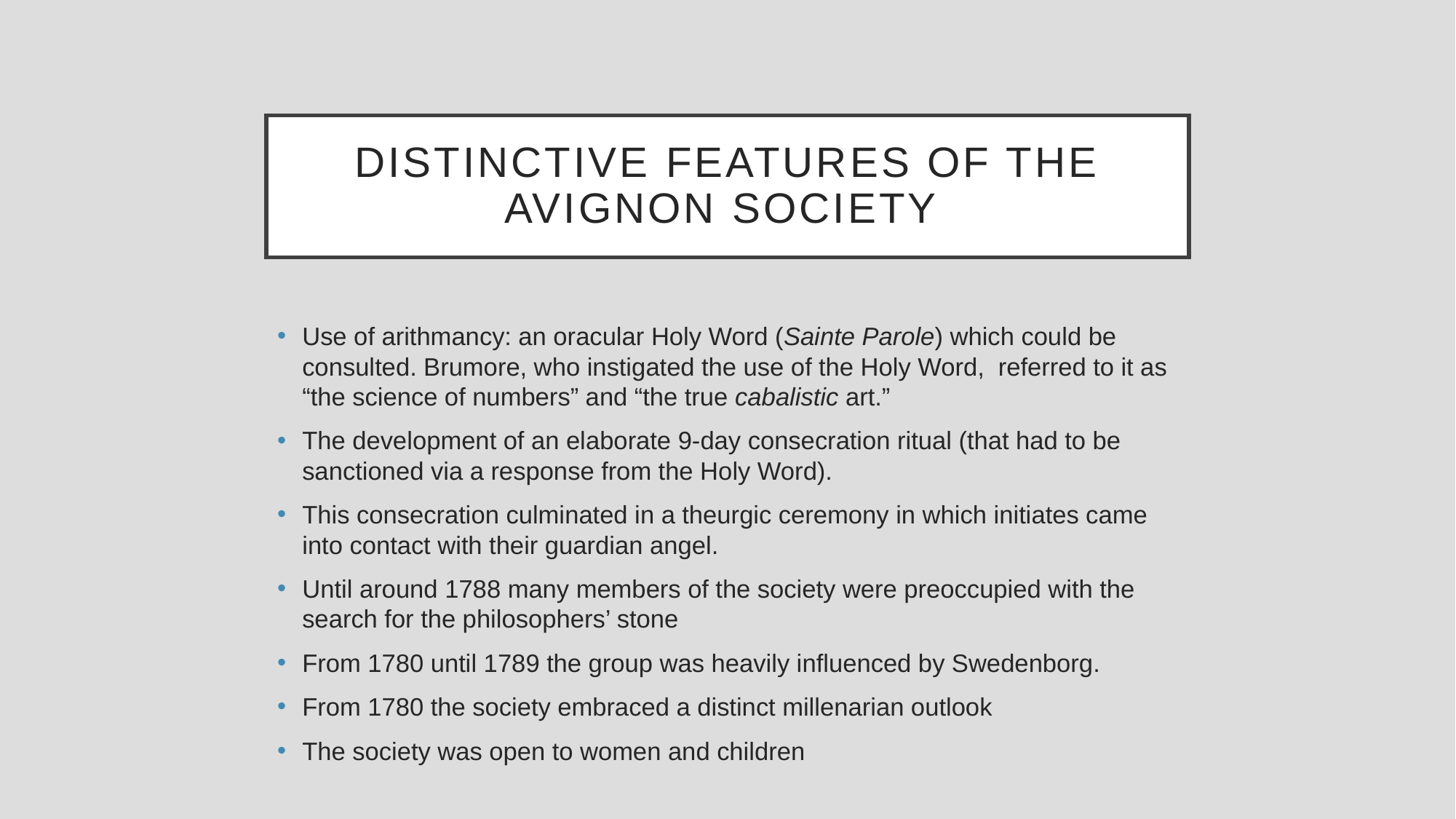

# Distinctive features of the Avignon Society
Use of arithmancy: an oracular Holy Word (Sainte Parole) which could be consulted. Brumore, who instigated the use of the Holy Word,  referred to it as “the science of numbers” and “the true cabalistic art.”
The development of an elaborate 9-day consecration ritual (that had to be sanctioned via a response from the Holy Word).
This consecration culminated in a theurgic ceremony in which initiates came into contact with their guardian angel.
Until around 1788 many members of the society were preoccupied with the search for the philosophers’ stone
From 1780 until 1789 the group was heavily influenced by Swedenborg.
From 1780 the society embraced a distinct millenarian outlook
The society was open to women and children